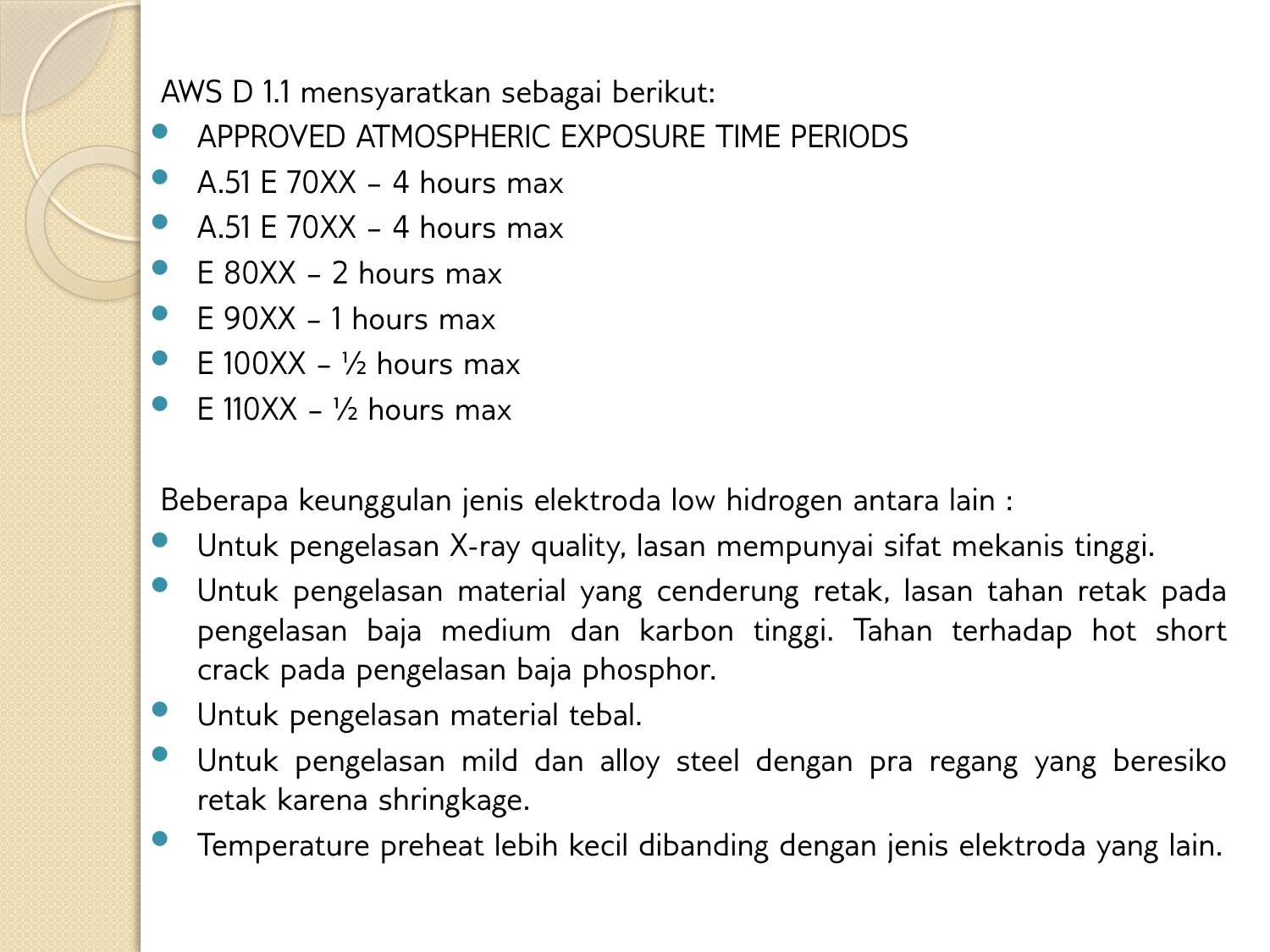

AWS D 1.1 mensyaratkan sebagai berikut:
APPROVED ATMOSPHERIC EXPOSURE TIME PERIODS
A.51 E 70XX – 4 hours max
A.51 E 70XX – 4 hours max
E 80XX – 2 hours max
E 90XX – 1 hours max
E 100XX – ½ hours max
E 110XX – ½ hours max

Beberapa keunggulan jenis elektroda low hidrogen antara lain :
Untuk pengelasan X-ray quality, lasan mempunyai sifat mekanis tinggi.
Untuk pengelasan material yang cenderung retak, lasan tahan retak pada pengelasan baja medium dan karbon tinggi. Tahan terhadap hot short crack pada pengelasan baja phosphor.
Untuk pengelasan material tebal.
Untuk pengelasan mild dan alloy steel dengan pra regang yang beresiko retak karena shringkage.
Temperature preheat lebih kecil dibanding dengan jenis elektroda yang lain.